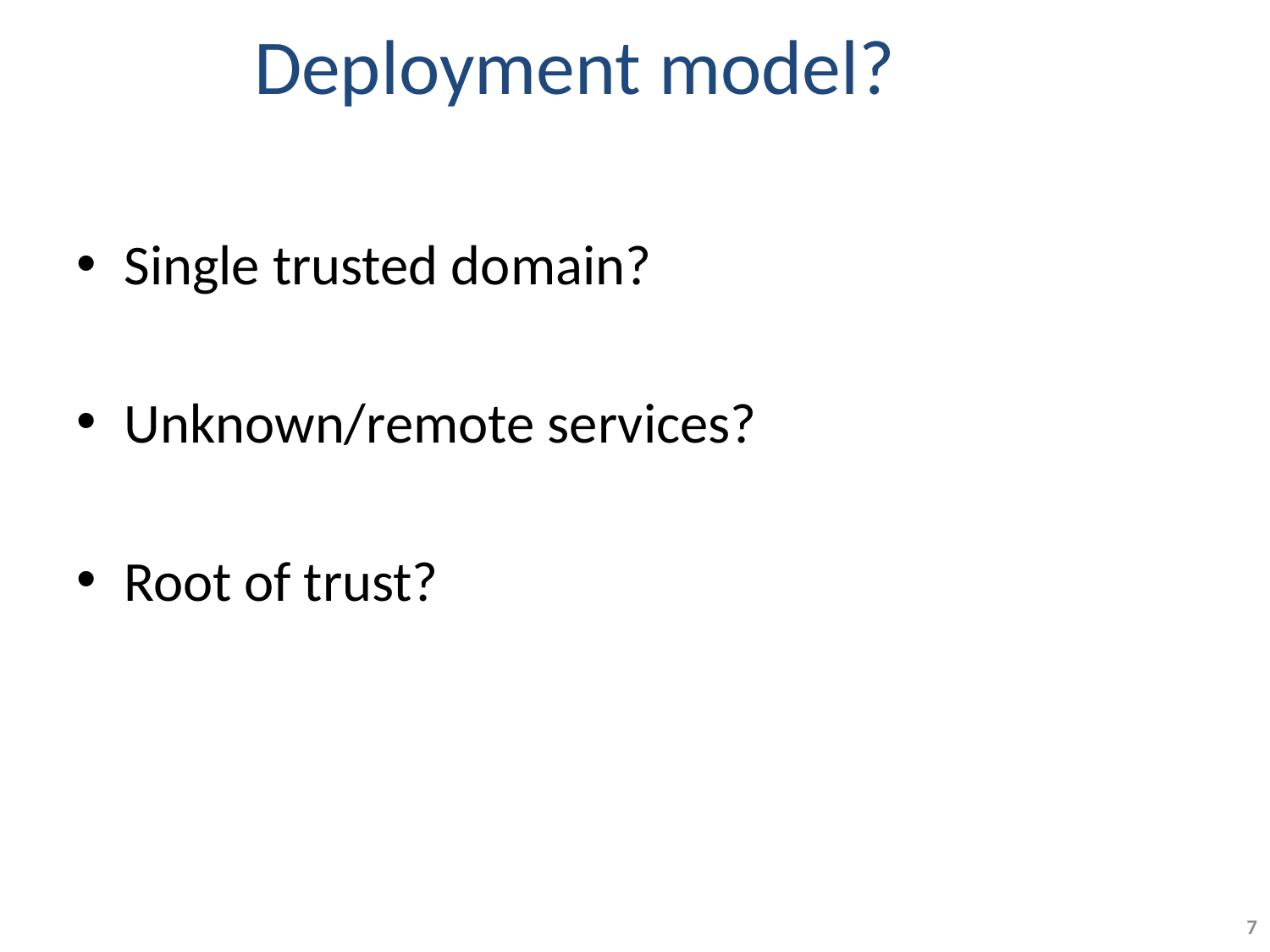

# Deployment model?
Single trusted domain?

Unknown/remote services?

Root of trust?
7